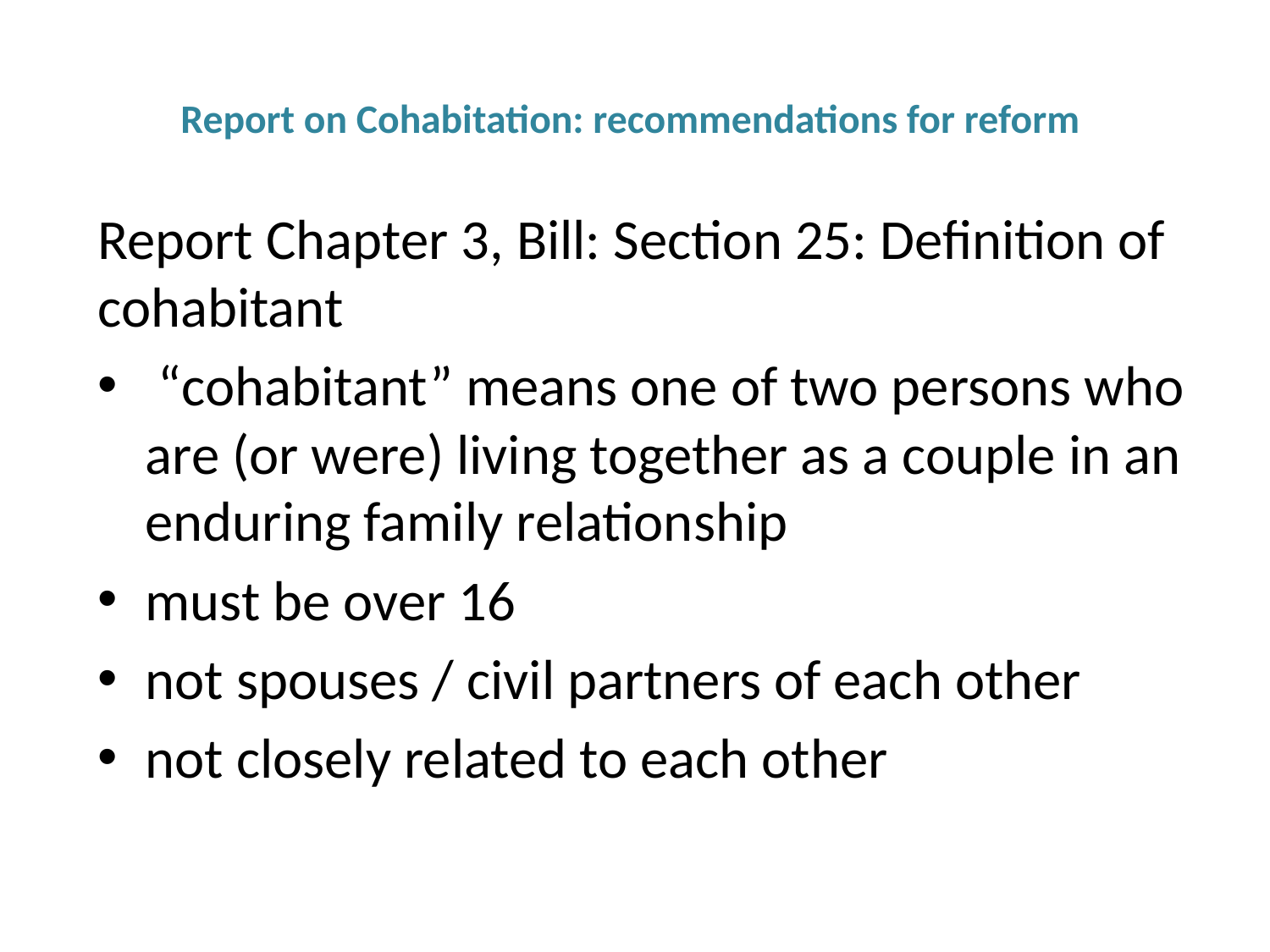

# Report on Cohabitation: recommendations for reform
Report Chapter 3, Bill: Section 25: Definition of cohabitant
 “cohabitant” means one of two persons who are (or were) living together as a couple in an enduring family relationship
must be over 16
not spouses / civil partners of each other
not closely related to each other